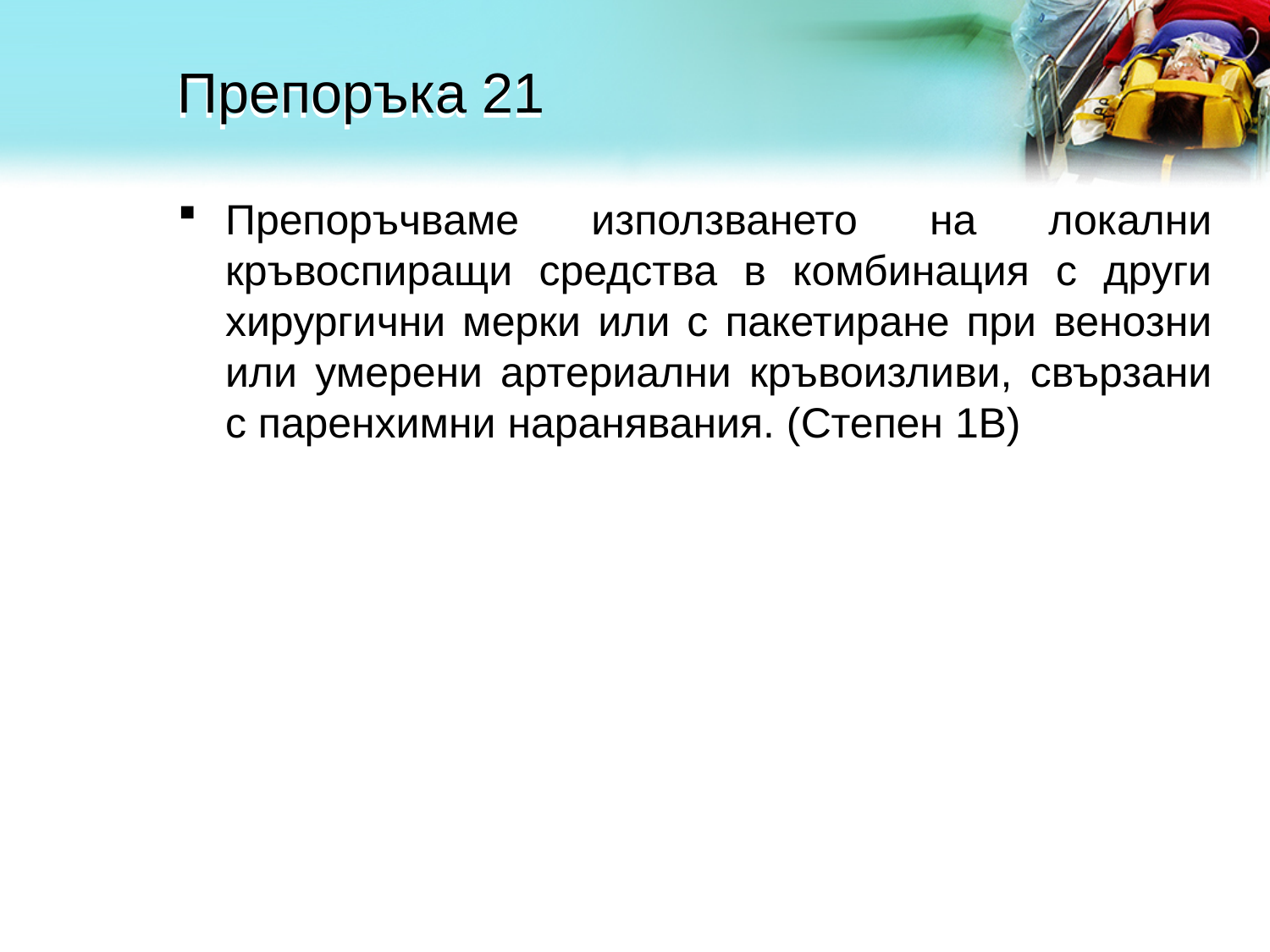

# Препоръка 21
Препоръчваме използването на локални кръвоспиращи средства в комбинация с други хирургични мерки или с пакетиране при венозни или умерени артериални кръвоизливи, свързани с паренхимни наранявания. (Степен 1В)